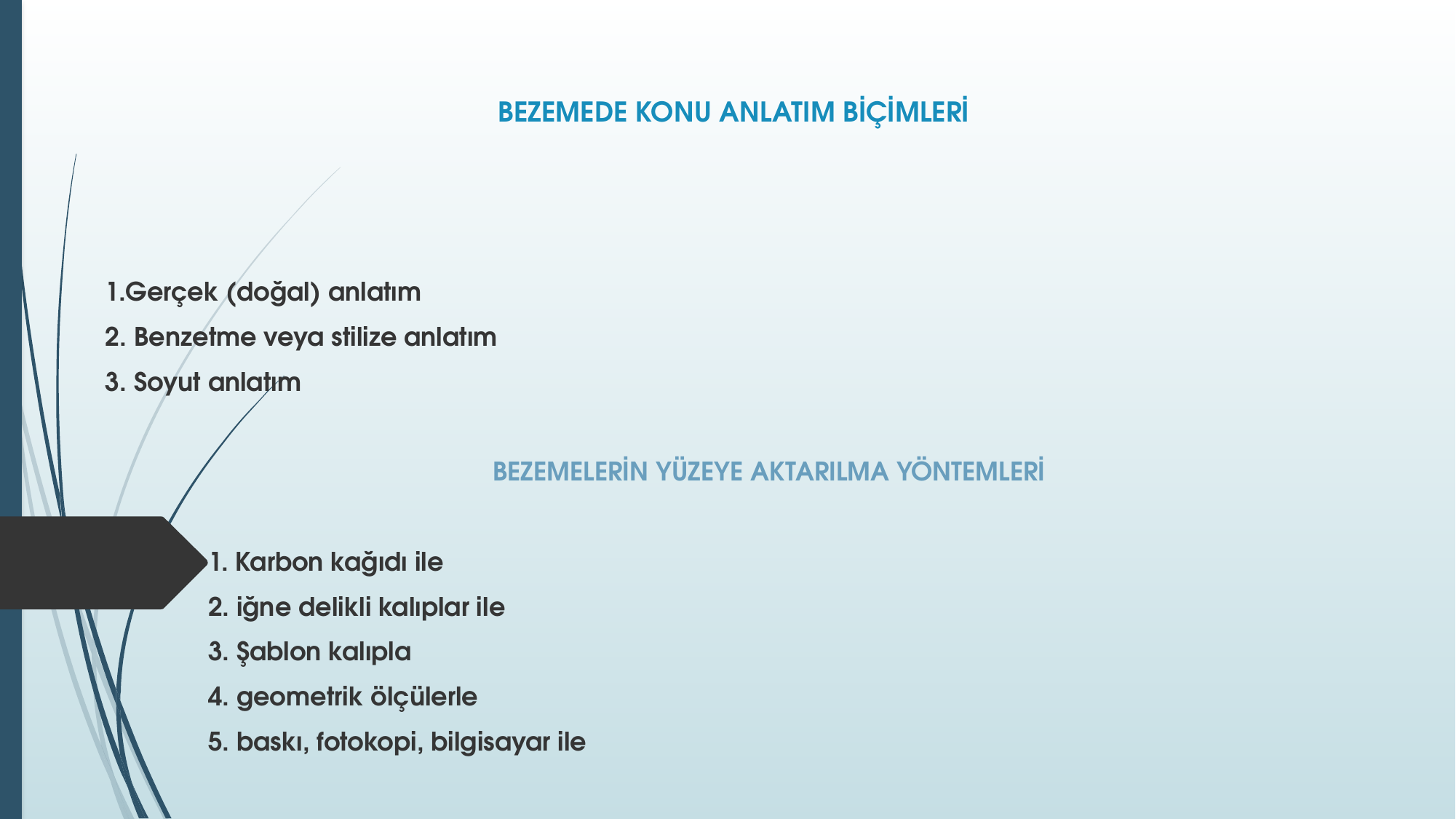

# BEZEMEDE KONU ANLATIM BİÇİMLERİ

1.Gerçek (doğal) anlatım
2. Benzetme veya stilize anlatım
3. Soyut anlatım

          BEZEMELERİN YÜZEYE AKTARILMA YÖNTEMLERİ

		1. Karbon kağıdı ile
		2. iğne delikli kalıplar ile
		3. Şablon kalıpla
		4. geometrik ölçülerle
		5. baskı, fotokopi, bilgisayar ile